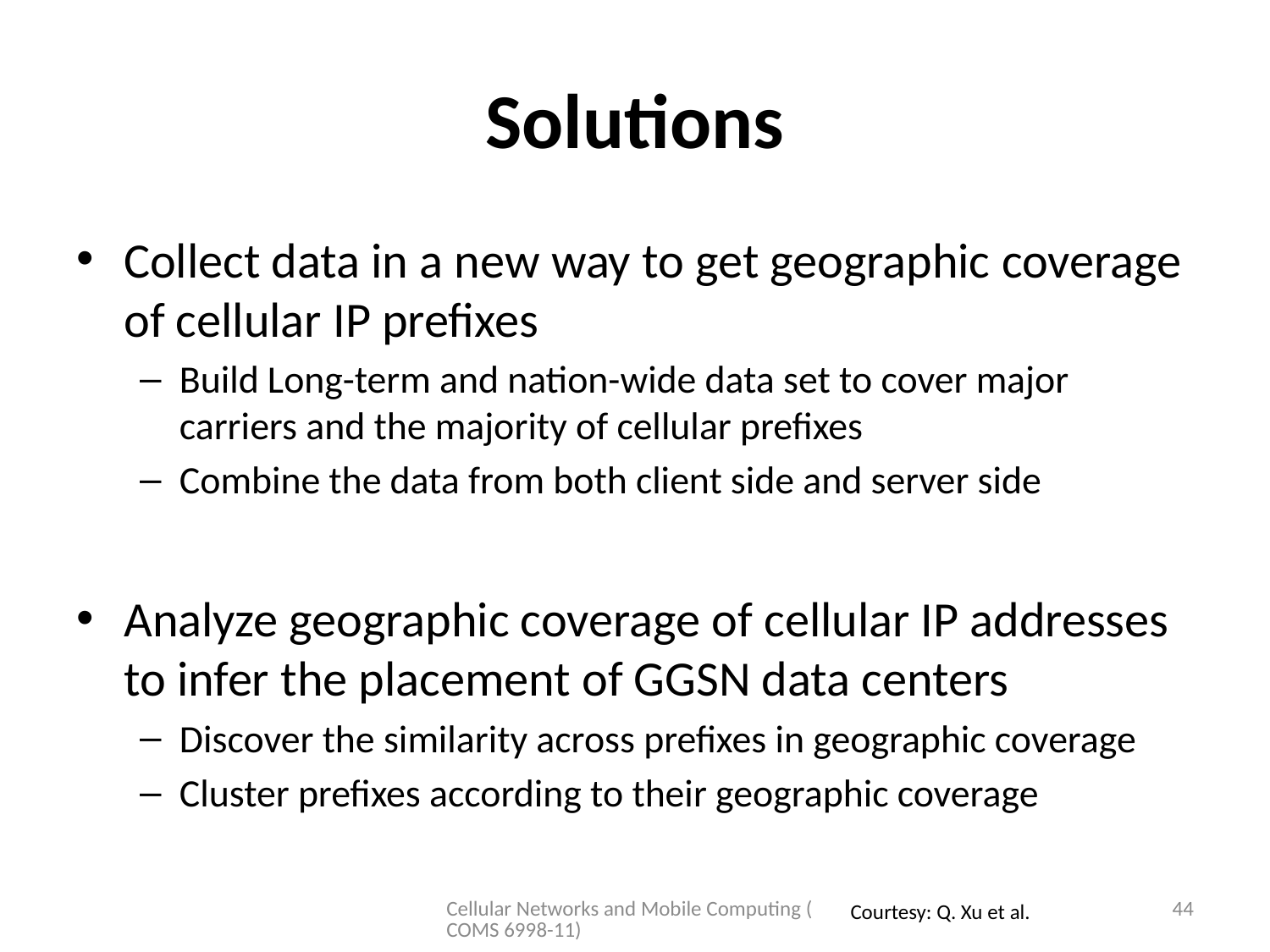

# Solutions
Collect data in a new way to get geographic coverage of cellular IP prefixes
Build Long-term and nation-wide data set to cover major carriers and the majority of cellular prefixes
Combine the data from both client side and server side

Analyze geographic coverage of cellular IP addresses to infer the placement of GGSN data centers
Discover the similarity across prefixes in geographic coverage
Cluster prefixes according to their geographic coverage

Cellular Networks and Mobile Computing (COMS 6998-11)
44
Courtesy: Q. Xu et al.